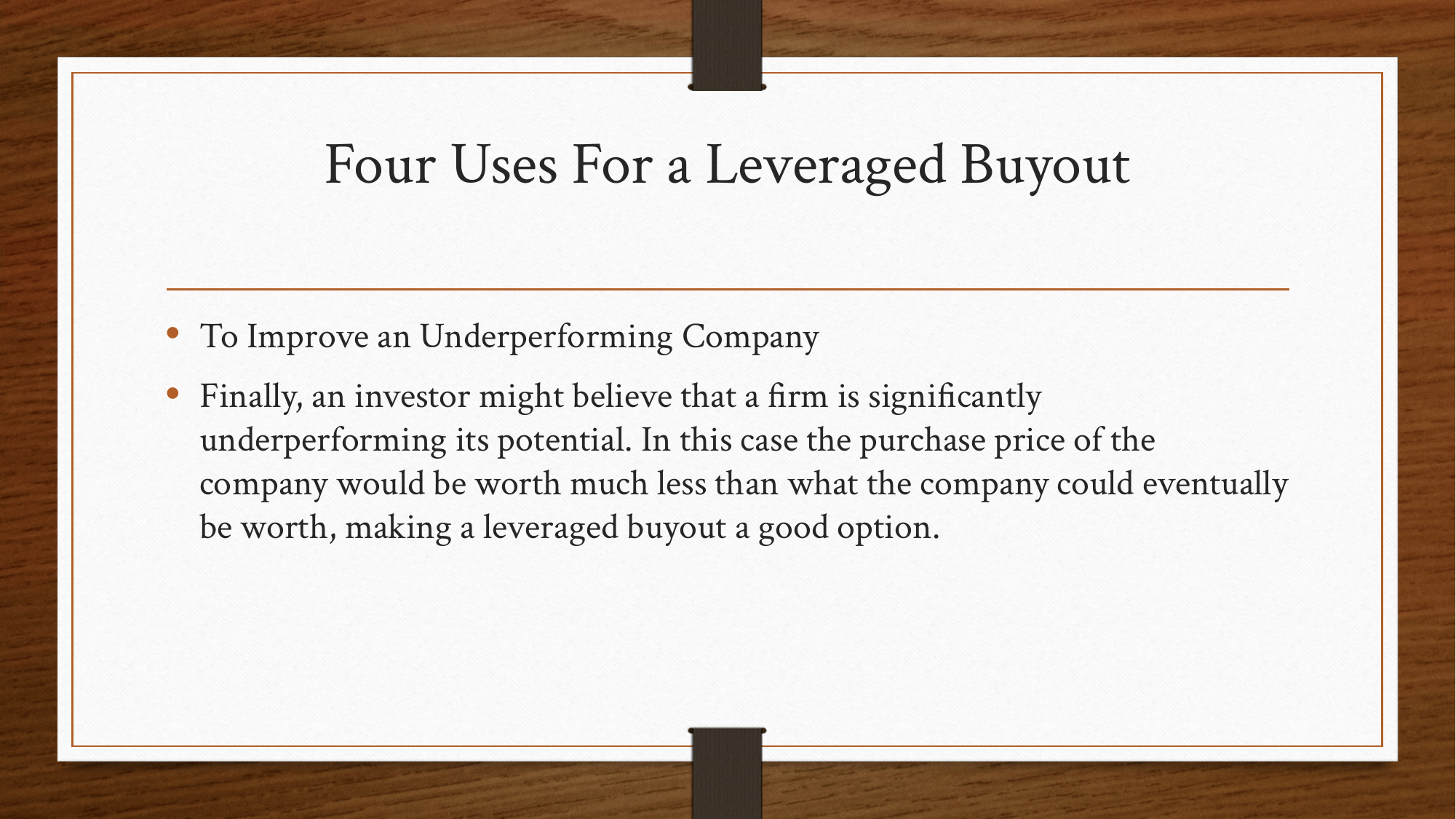

# Four Uses For a Leveraged Buyout
To Improve an Underperforming Company
Finally, an investor might believe that a firm is significantly underperforming its potential. In this case the purchase price of the company would be worth much less than what the company could eventually be worth, making a leveraged buyout a good option.